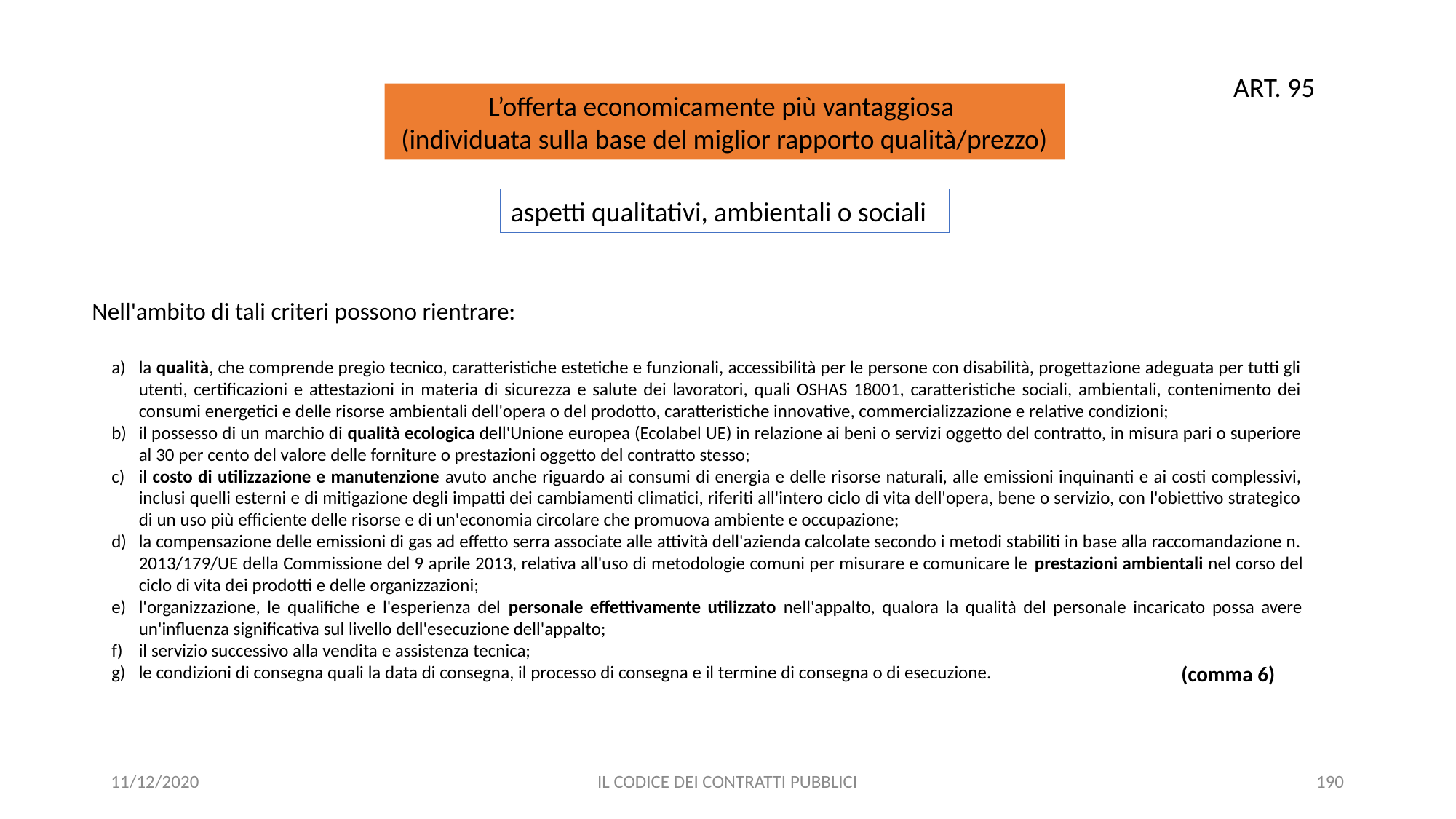

ART. 95
L’offerta economicamente più vantaggiosa
(individuata sulla base del miglior rapporto qualità/prezzo)
aspetti qualitativi, ambientali o sociali
Nell'ambito di tali criteri possono rientrare:
la qualità, che comprende pregio tecnico, caratteristiche estetiche e funzionali, accessibilità per le persone con disabilità, progettazione adeguata per tutti gli utenti, certificazioni e attestazioni in materia di sicurezza e salute dei lavoratori, quali OSHAS 18001, caratteristiche sociali, ambientali, contenimento dei consumi energetici e delle risorse ambientali dell'opera o del prodotto, caratteristiche innovative, commercializzazione e relative condizioni;
il possesso di un marchio di qualità ecologica dell'Unione europea (Ecolabel UE) in relazione ai beni o servizi oggetto del contratto, in misura pari o superiore al 30 per cento del valore delle forniture o prestazioni oggetto del contratto stesso;
il costo di utilizzazione e manutenzione avuto anche riguardo ai consumi di energia e delle risorse naturali, alle emissioni inquinanti e ai costi complessivi, inclusi quelli esterni e di mitigazione degli impatti dei cambiamenti climatici, riferiti all'intero ciclo di vita dell'opera, bene o servizio, con l'obiettivo strategico di un uso più efficiente delle risorse e di un'economia circolare che promuova ambiente e occupazione;
la compensazione delle emissioni di gas ad effetto serra associate alle attività dell'azienda calcolate secondo i metodi stabiliti in base alla raccomandazione n. 2013/179/UE della Commissione del 9 aprile 2013, relativa all'uso di metodologie comuni per misurare e comunicare le prestazioni ambientali nel corso del ciclo di vita dei prodotti e delle organizzazioni;
l'organizzazione, le qualifiche e l'esperienza del personale effettivamente utilizzato nell'appalto, qualora la qualità del personale incaricato possa avere un'influenza significativa sul livello dell'esecuzione dell'appalto;
il servizio successivo alla vendita e assistenza tecnica;
le condizioni di consegna quali la data di consegna, il processo di consegna e il termine di consegna o di esecuzione.
(comma 6)
11/12/2020
IL CODICE DEI CONTRATTI PUBBLICI
190